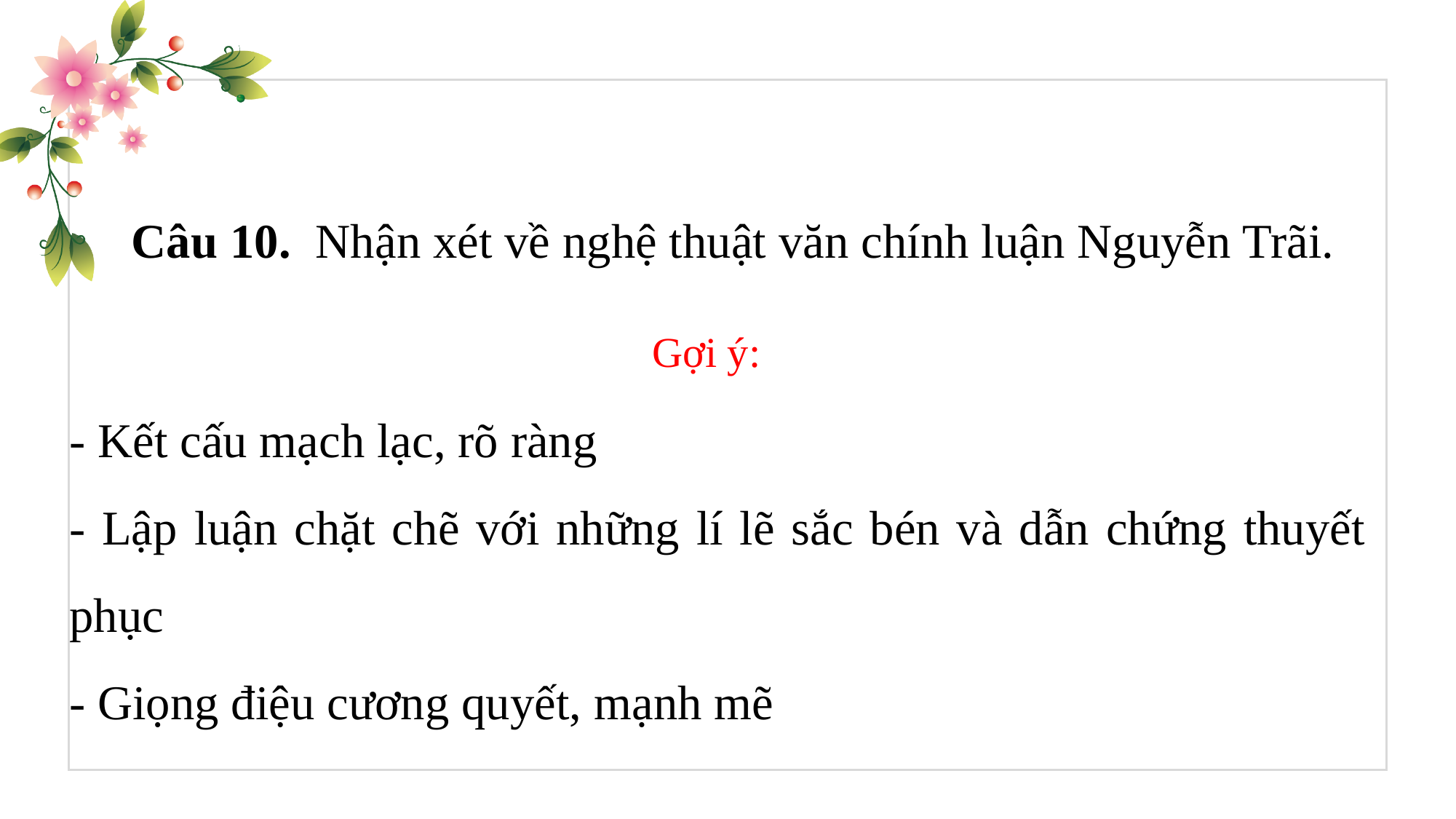

Câu 10.  Nhận xét về nghệ thuật văn chính luận Nguyễn Trãi.
Gợi ý:
- Kết cấu mạch lạc, rõ ràng
- Lập luận chặt chẽ với những lí lẽ sắc bén và dẫn chứng thuyết phục
- Giọng điệu cương quyết, mạnh mẽ